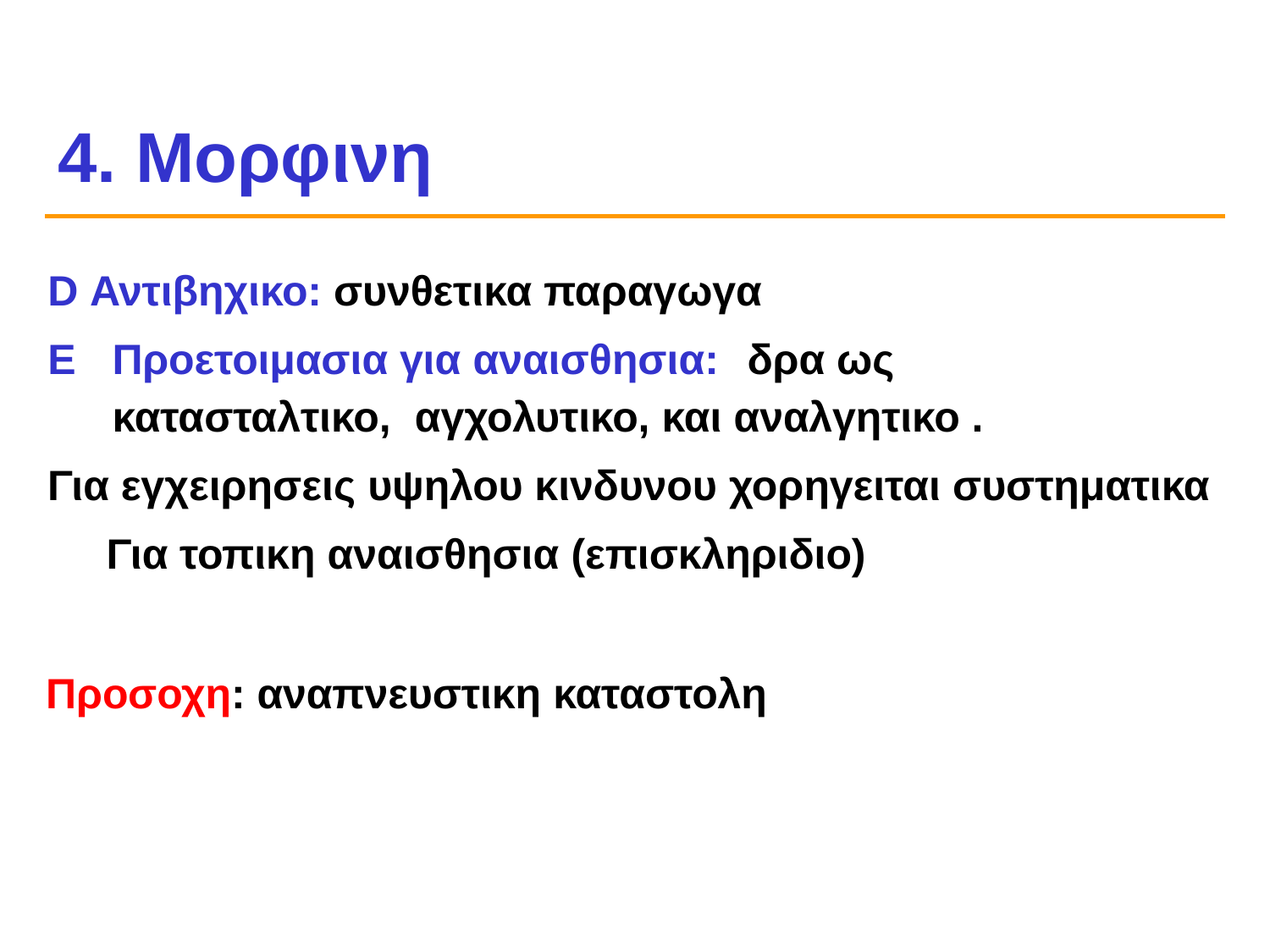

# 4. Μορφινη

D Αντιβηχικο: συνθετικα παραγωγα
E	Προετοιμασια για αναισθησια:	δρα ως κατασταλτικο,  αγχολυτικο, και αναλγητικο .
Για εγχειρησεις υψηλου κινδυνου χορηγειται συστηματικα  Για τοπικη αναισθησια (επισκληριδιο)

Προσοχη: αναπνευστικη καταστολη